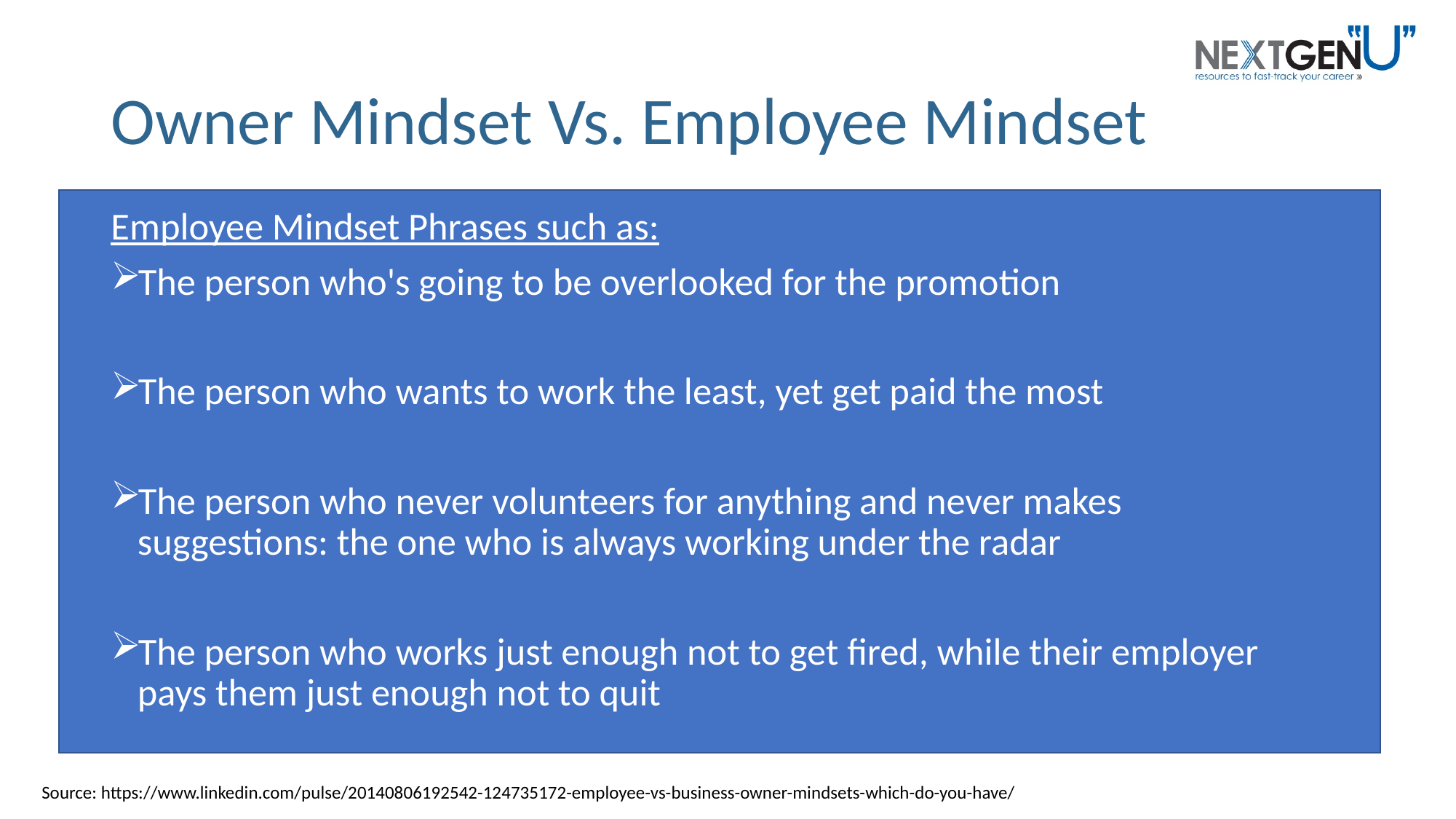

# Owner Mindset Vs. Employee Mindset

Employee Mindset Phrases such as:
The person who's going to be overlooked for the promotion

The person who wants to work the least, yet get paid the most

The person who never volunteers for anything and never makes suggestions: the one who is always working under the radar

The person who works just enough not to get fired, while their employer pays them just enough not to quit

Source: https://www.linkedin.com/pulse/20140806192542-124735172-employee-vs-business-owner-mindsets-which-do-you-have/